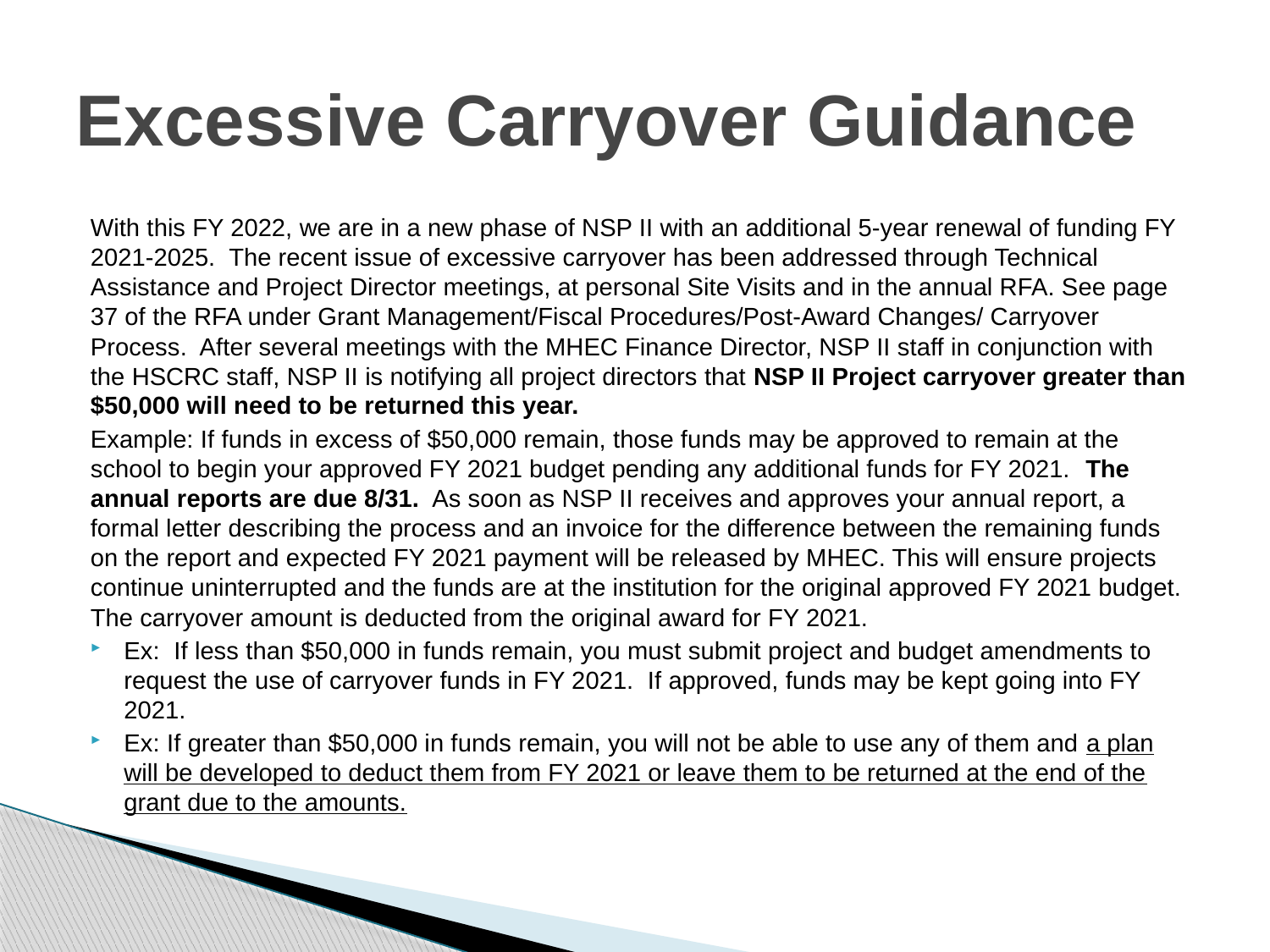

# Excessive Carryover Guidance
With this FY 2022, we are in a new phase of NSP II with an additional 5-year renewal of funding FY 2021-2025.  The recent issue of excessive carryover has been addressed through Technical Assistance and Project Director meetings, at personal Site Visits and in the annual RFA. See page 37 of the RFA under Grant Management/Fiscal Procedures/Post-Award Changes/ Carryover Process.  After several meetings with the MHEC Finance Director, NSP II staff in conjunction with the HSCRC staff, NSP II is notifying all project directors that NSP II Project carryover greater than $50,000 will need to be returned this year.
Example: If funds in excess of $50,000 remain, those funds may be approved to remain at the school to begin your approved FY 2021 budget pending any additional funds for FY 2021.  The annual reports are due 8/31.  As soon as NSP II receives and approves your annual report, a formal letter describing the process and an invoice for the difference between the remaining funds on the report and expected FY 2021 payment will be released by MHEC. This will ensure projects continue uninterrupted and the funds are at the institution for the original approved FY 2021 budget.  The carryover amount is deducted from the original award for FY 2021.
Ex:  If less than $50,000 in funds remain, you must submit project and budget amendments to request the use of carryover funds in FY 2021.  If approved, funds may be kept going into FY 2021.
Ex: If greater than $50,000 in funds remain, you will not be able to use any of them and a plan will be developed to deduct them from FY 2021 or leave them to be returned at the end of the grant due to the amounts.